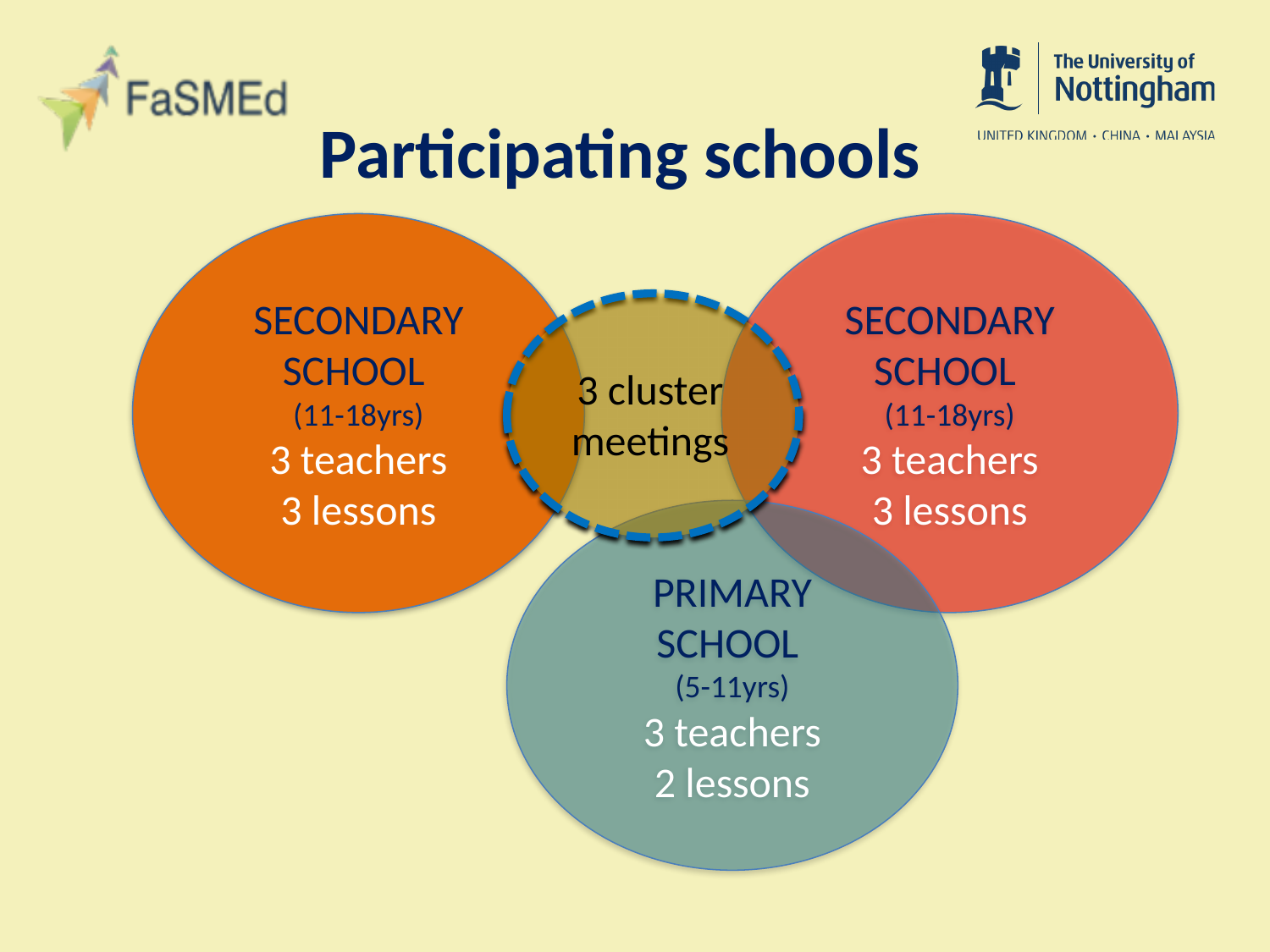

# Participating schools
SECONDARY SCHOOL
(11-18yrs)
3 teachers
3 lessons
SECONDARY SCHOOL
(11-18yrs)
3 teachers
3 lessons

3 cluster meetings
PRIMARY SCHOOL
(5-11yrs)
3 teachers
2 lessons